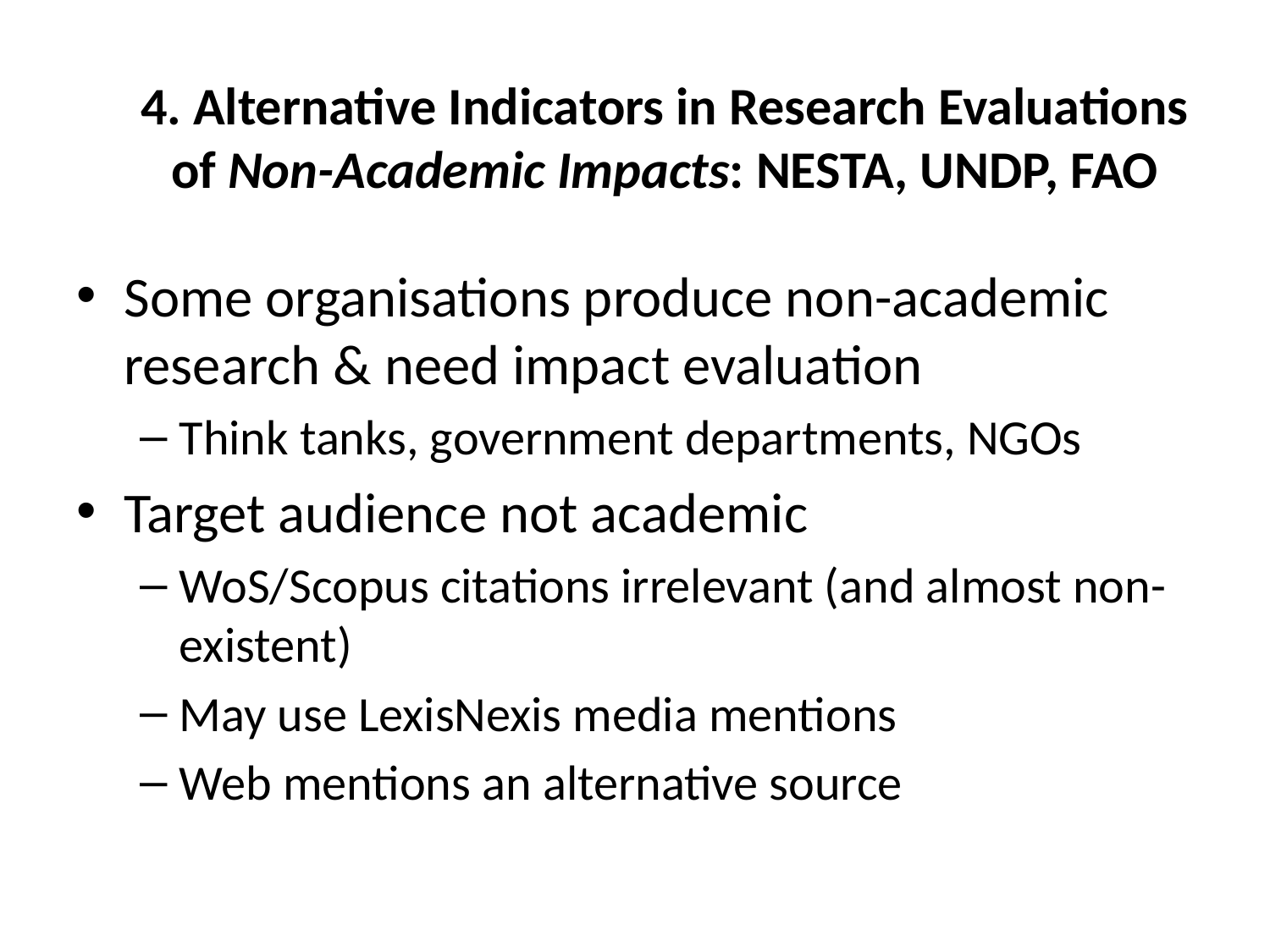

# 4. Alternative Indicators in Research Evaluations of Non-Academic Impacts: NESTA, UNDP, FAO
Some organisations produce non-academic research & need impact evaluation
Think tanks, government departments, NGOs
Target audience not academic
WoS/Scopus citations irrelevant (and almost non-existent)
May use LexisNexis media mentions
Web mentions an alternative source